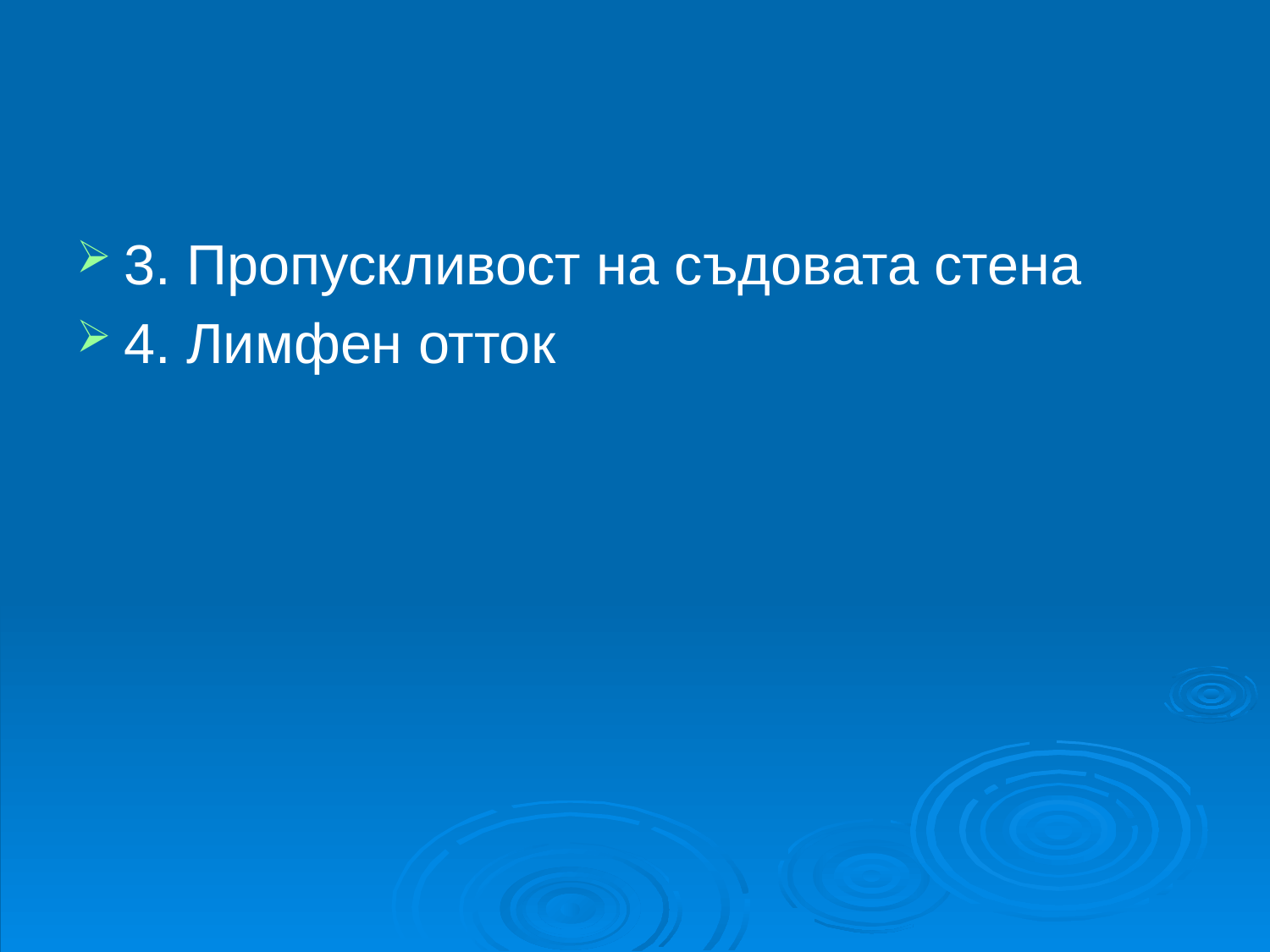

#
3. Пропускливост на съдовата стена
4. Лимфен отток